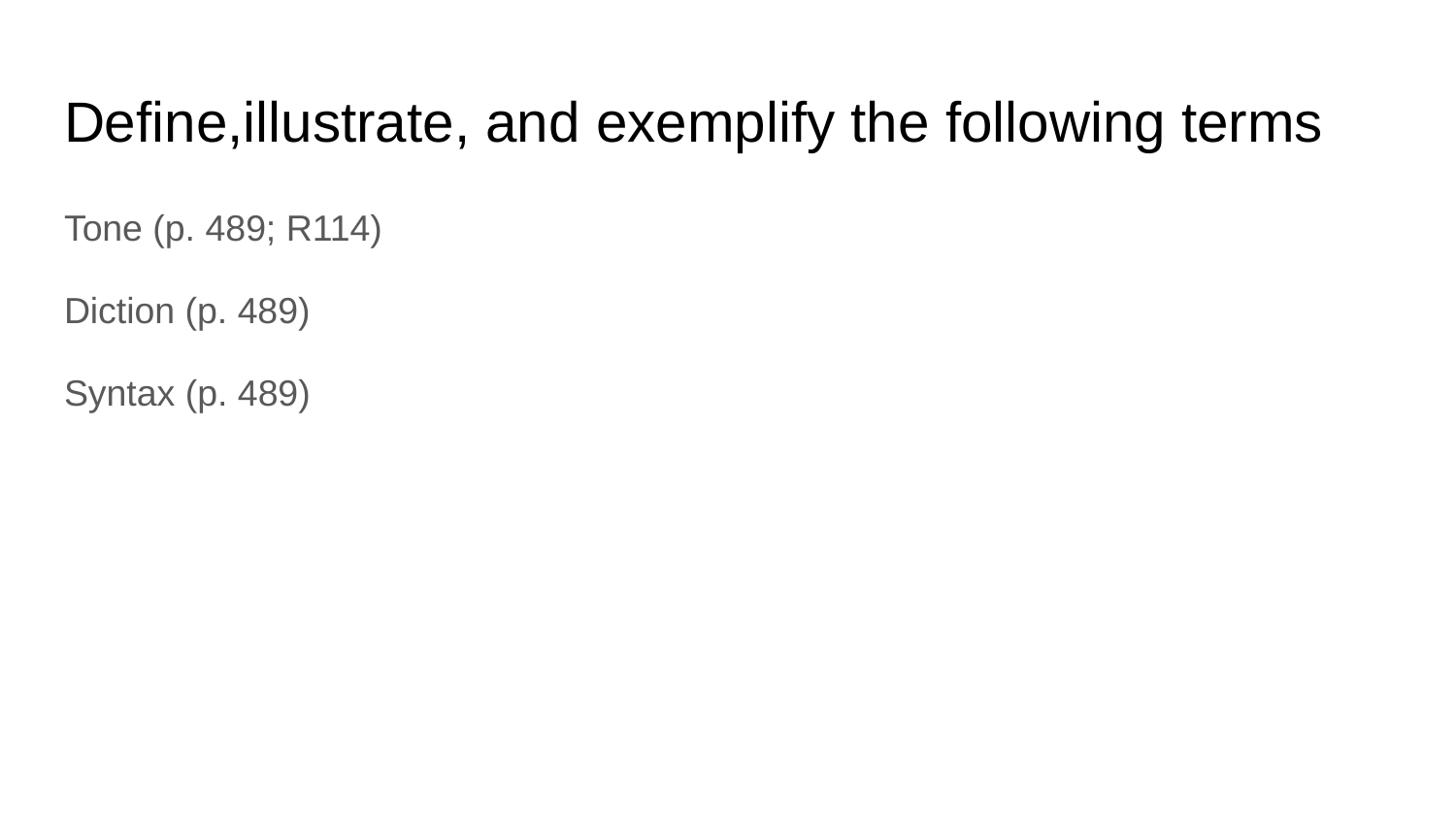

# Define,illustrate, and exemplify the following terms
Tone (p. 489; R114)
Diction (p. 489)
Syntax (p. 489)